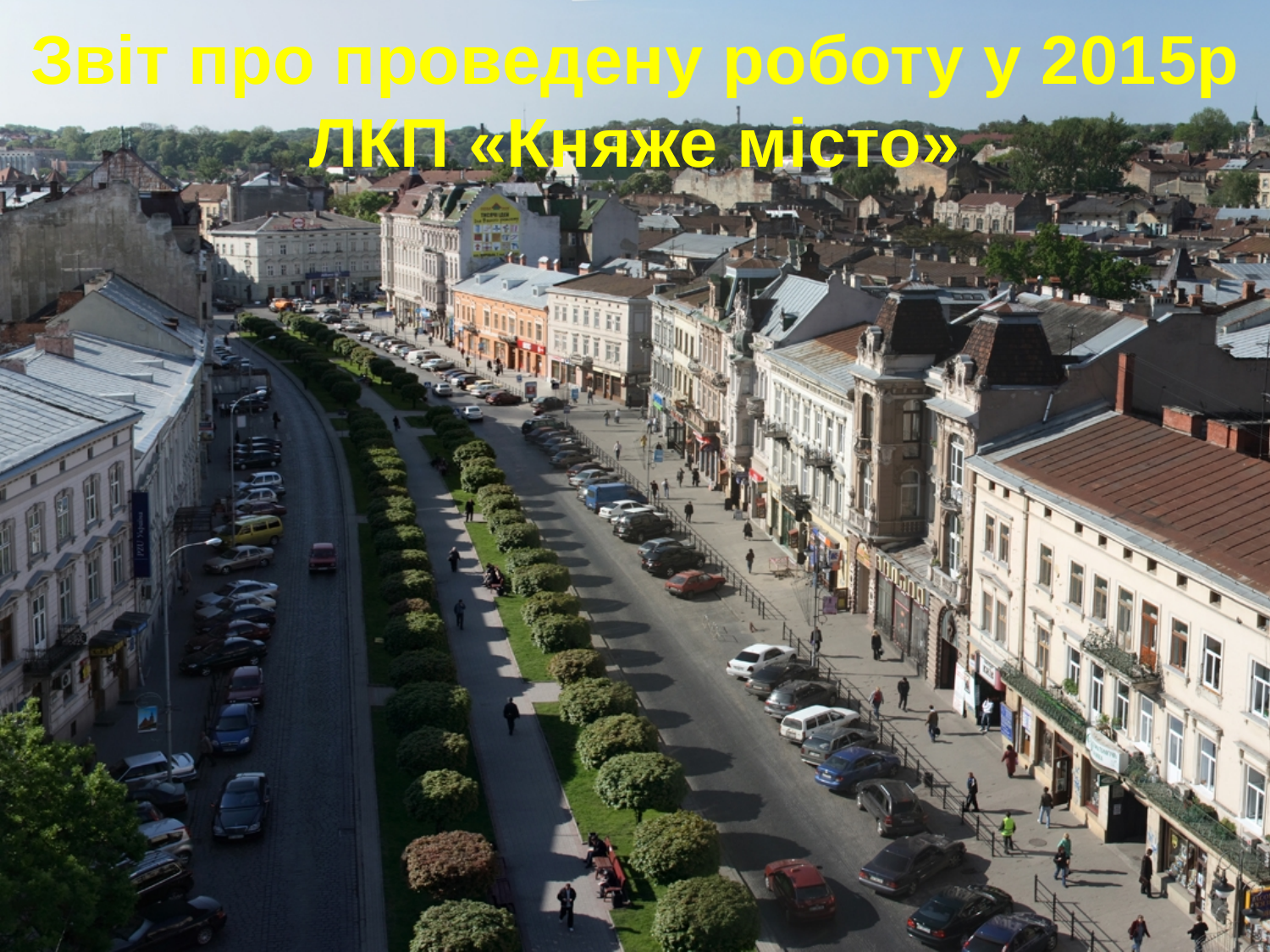

# Звіт про проведену роботу у 2015р ЛКП «Княже місто»